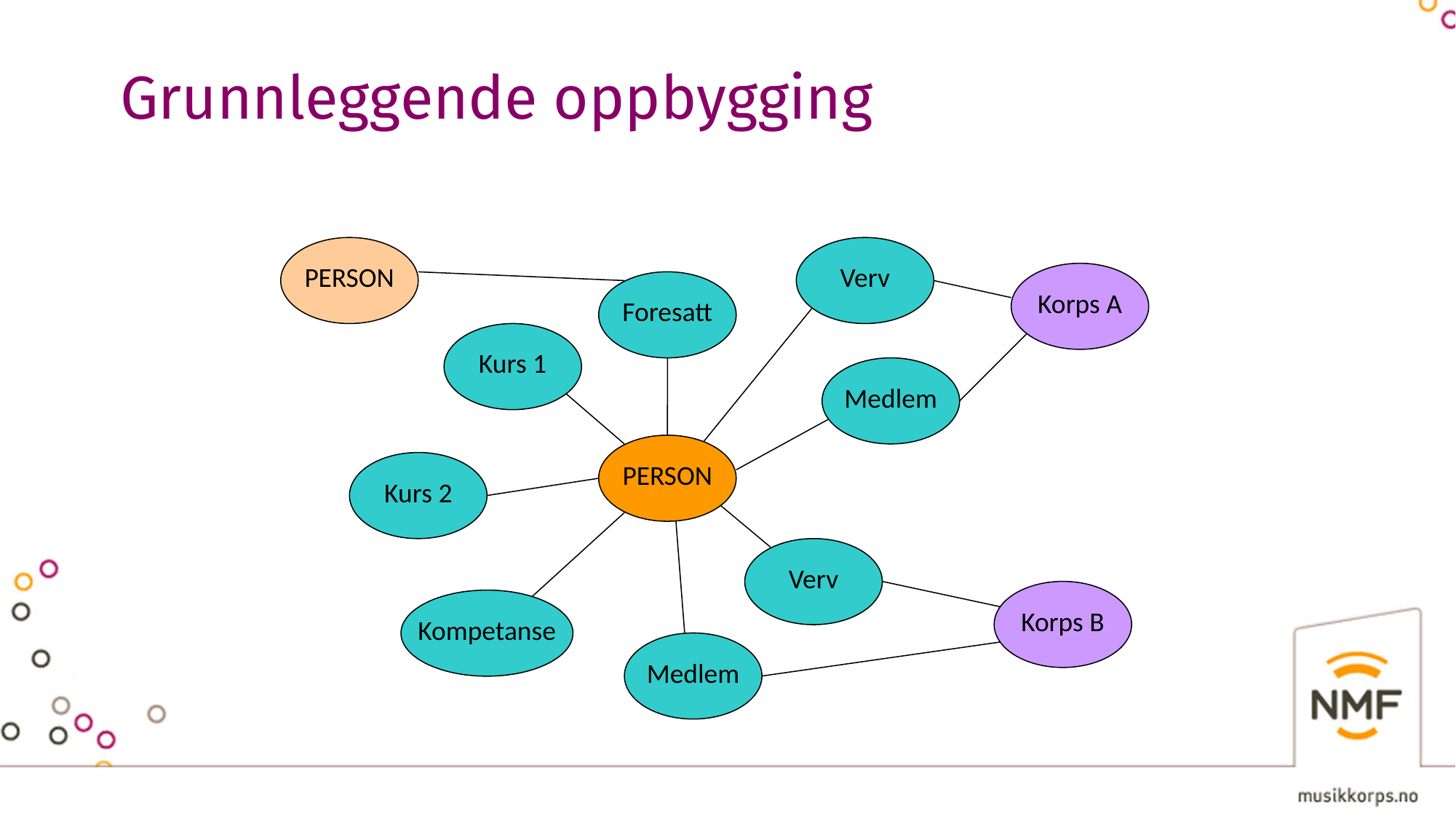

# Grunnleggende oppbygging

PERSON

Verv

Korps A

Foresatt

Kurs 1

Medlem

PERSON

Kurs 2

Verv

Korps B

Kompetanse

Medlem